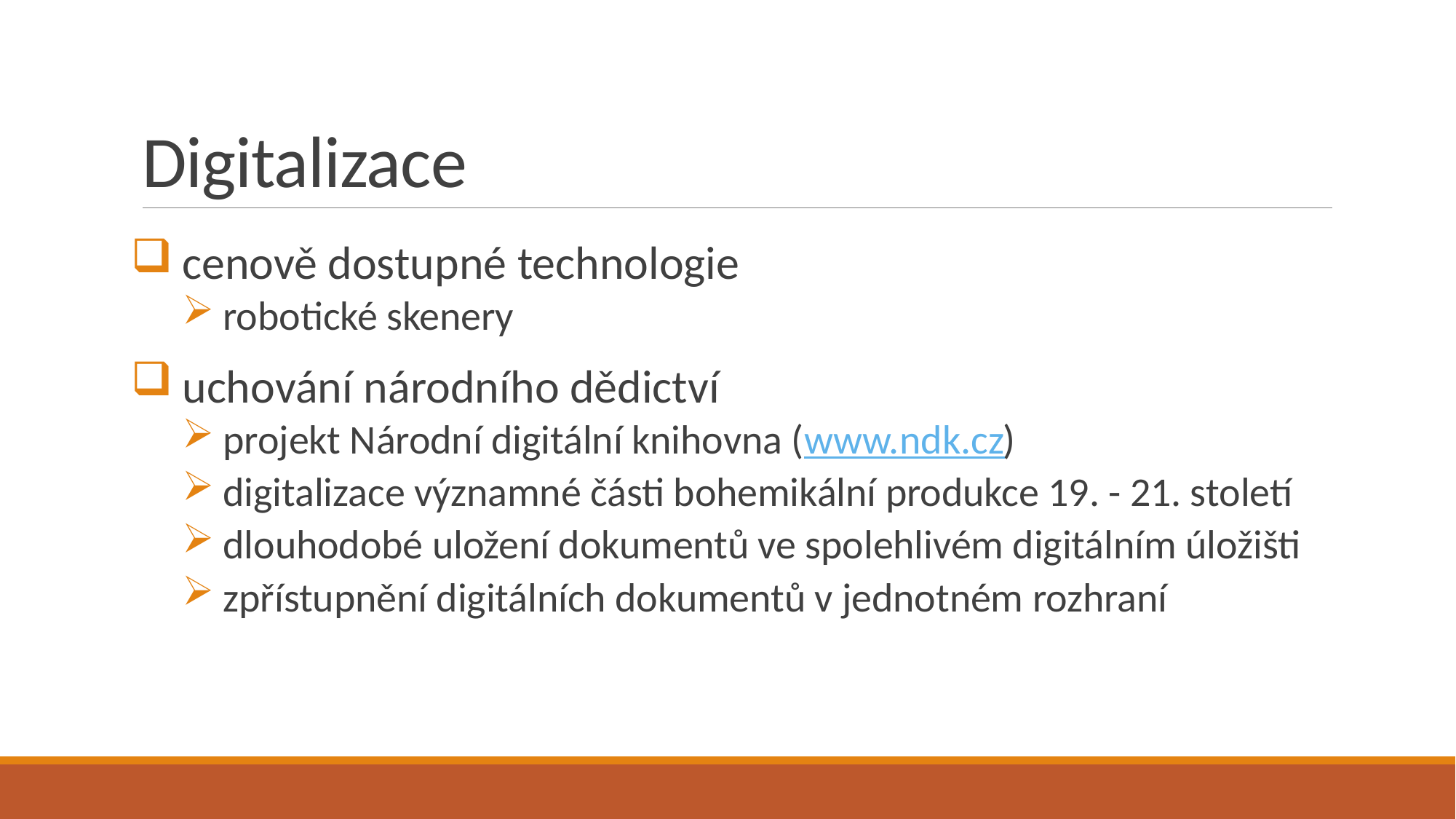

# Digitalizace
cenově dostupné technologie
robotické skenery
uchování národního dědictví
projekt Národní digitální knihovna (www.ndk.cz)
digitalizace významné části bohemikální produkce 19. - 21. století
dlouhodobé uložení dokumentů ve spolehlivém digitálním úložišti
zpřístupnění digitálních dokumentů v jednotném rozhraní